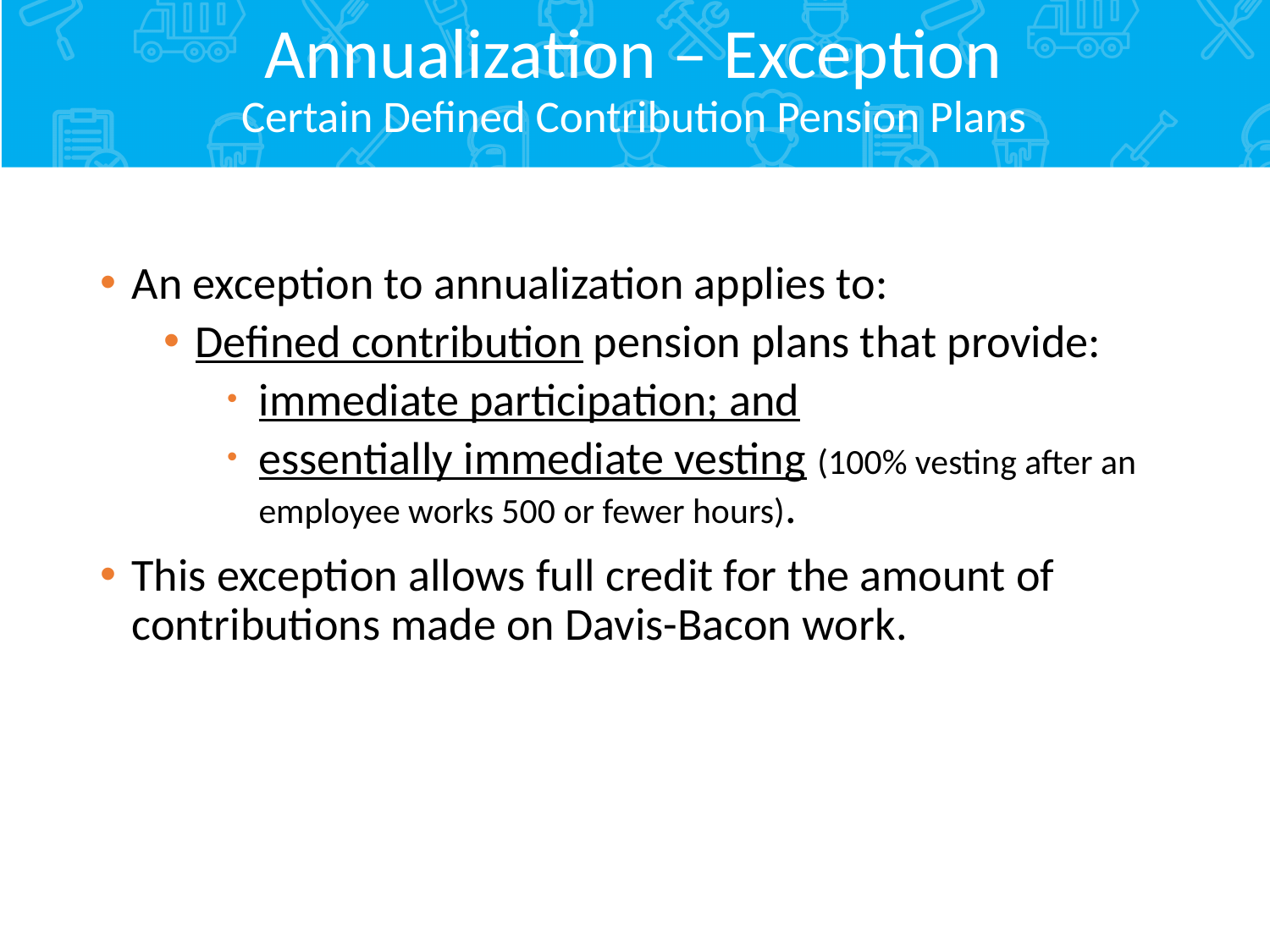

# Annualization – Exception Certain Defined Contribution Pension Plans
An exception to annualization applies to:
Defined contribution pension plans that provide:
immediate participation; and
essentially immediate vesting (100% vesting after an employee works 500 or fewer hours).
This exception allows full credit for the amount of contributions made on Davis-Bacon work.